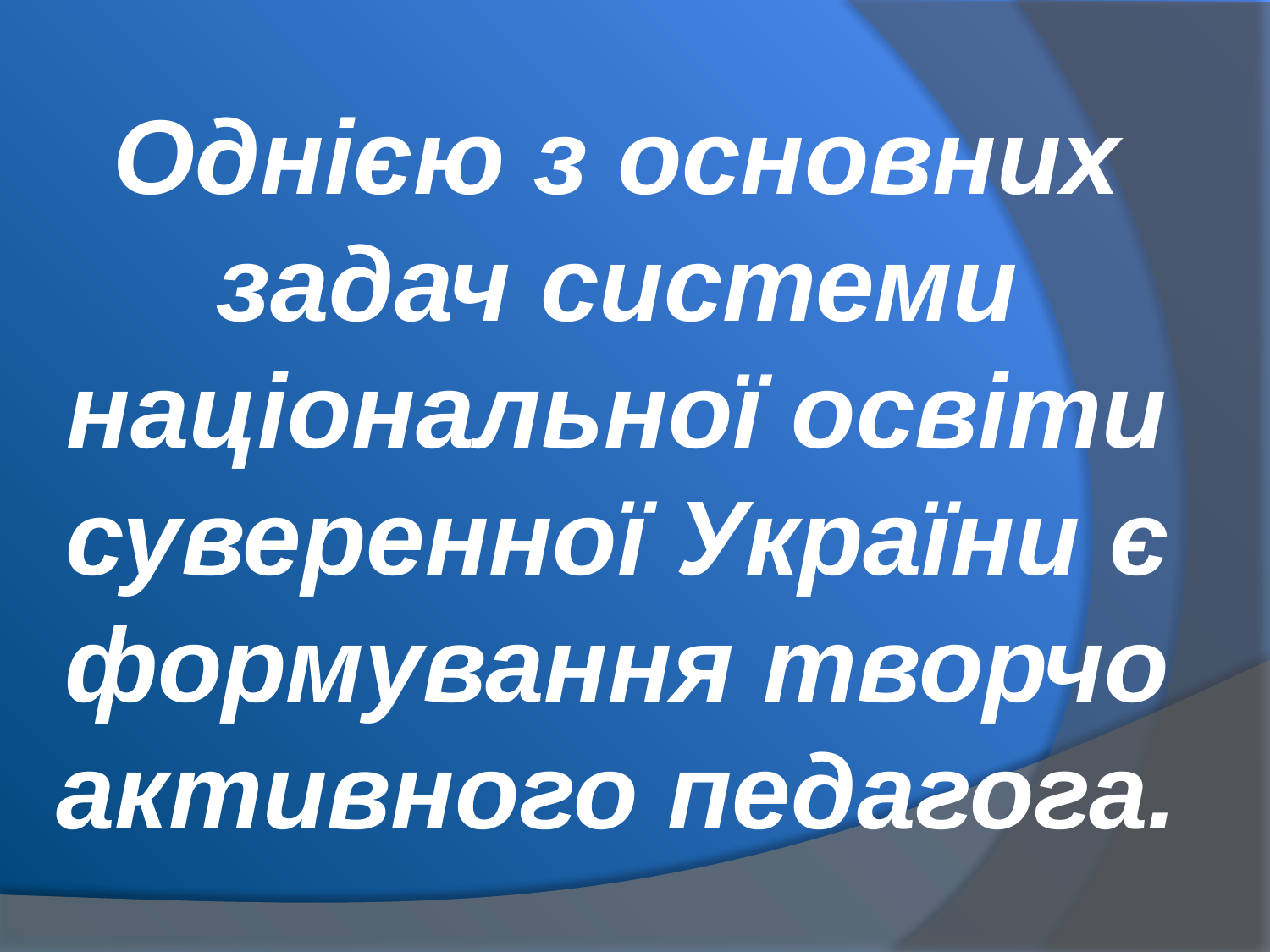

Однією з основних задач системи національної освіти суверенної України є формування творчо активного педагога.